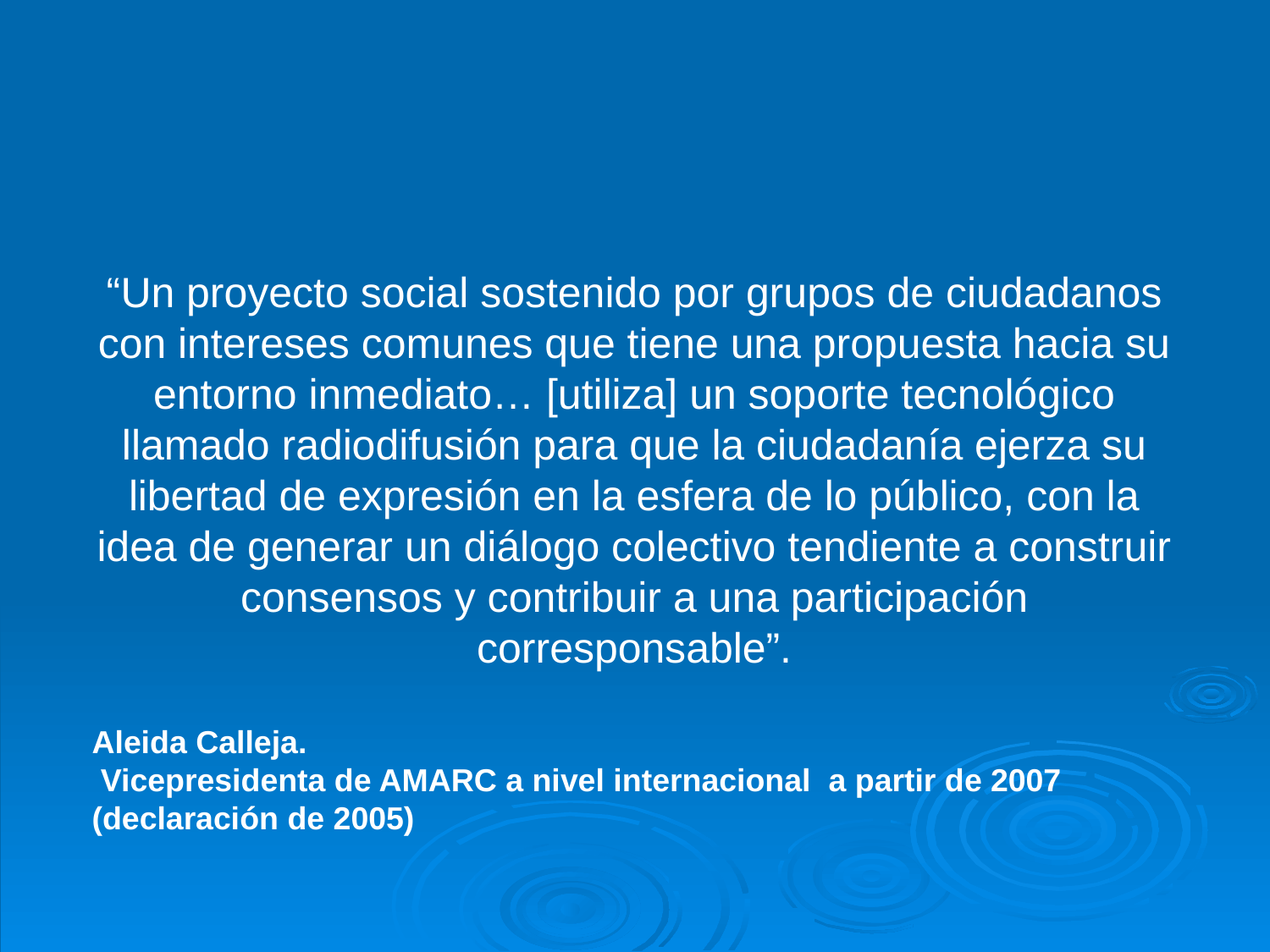

“Un proyecto social sostenido por grupos de ciudadanos con intereses comunes que tiene una propuesta hacia su entorno inmediato… [utiliza] un soporte tecnológico llamado radiodifusión para que la ciudadanía ejerza su libertad de expresión en la esfera de lo público, con la idea de generar un diálogo colectivo tendiente a construir consensos y contribuir a una participación corresponsable”.

Aleida Calleja.
 Vicepresidenta de AMARC a nivel internacional  a partir de 2007 (declaración de 2005)